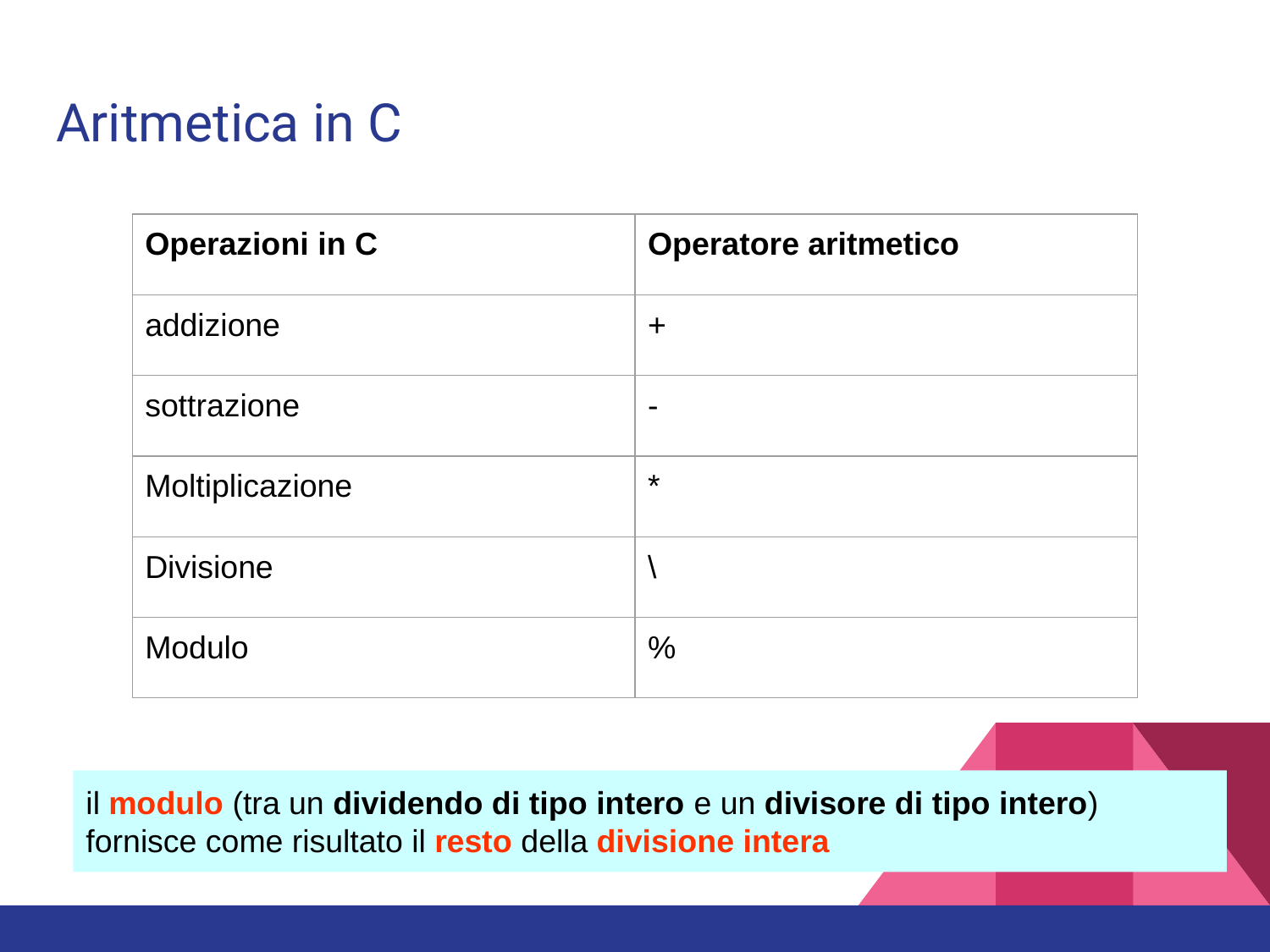

# Aritmetica in C
| Operazioni in C | Operatore aritmetico |
| --- | --- |
| addizione | + |
| sottrazione | - |
| Moltiplicazione | \* |
| Divisione | \ |
| Modulo | % |
il modulo (tra un dividendo di tipo intero e un divisore di tipo intero) fornisce come risultato il resto della divisione intera